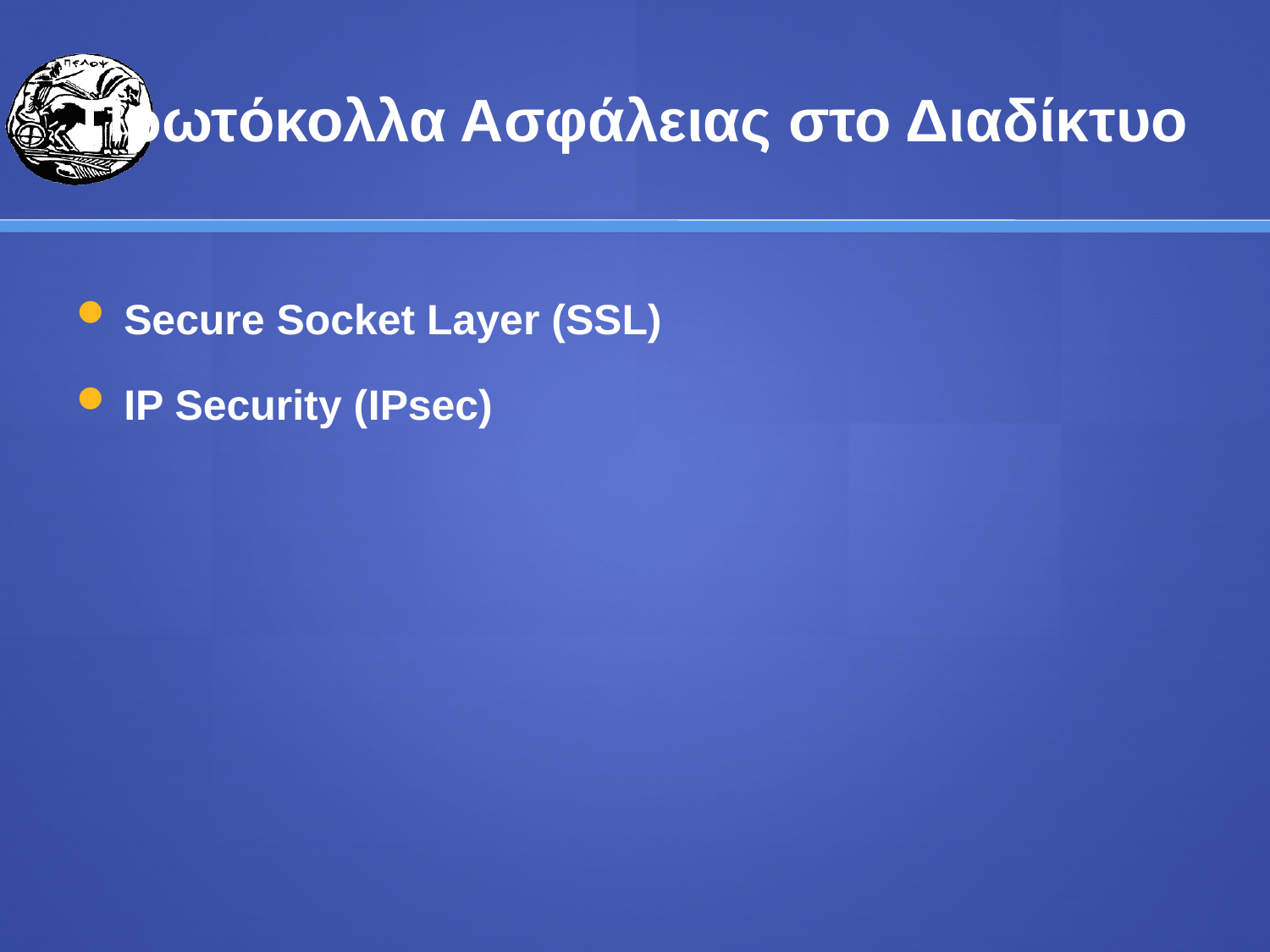

# Πρωτόκολλα Ασφάλειας στο Διαδίκτυο
Secure Socket Layer (SSL)
IP Security (ΙPsec)